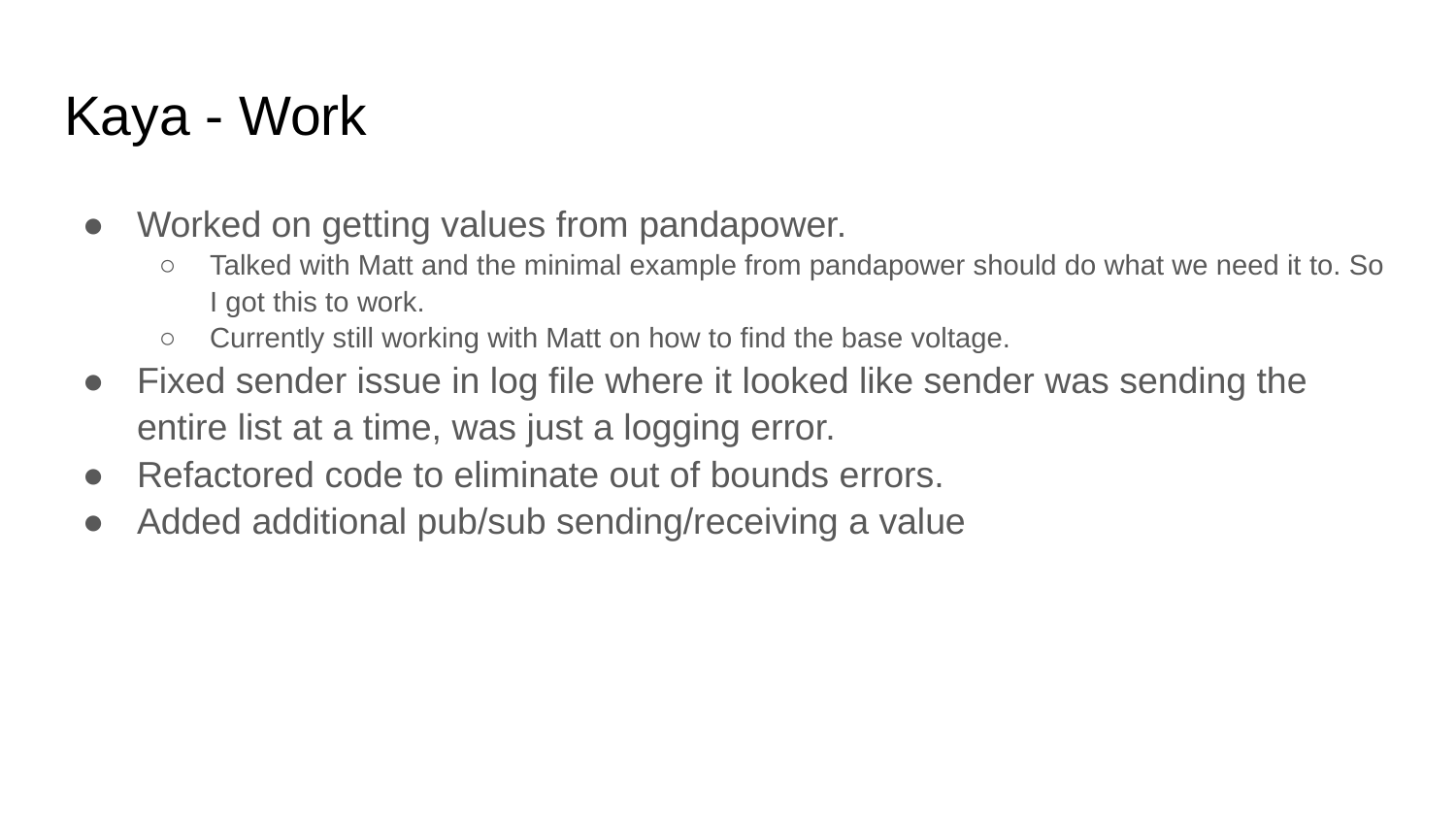

# Kaya - Work
Worked on getting values from pandapower.
Talked with Matt and the minimal example from pandapower should do what we need it to. So I got this to work.
Currently still working with Matt on how to find the base voltage.
Fixed sender issue in log file where it looked like sender was sending the entire list at a time, was just a logging error.
Refactored code to eliminate out of bounds errors.
Added additional pub/sub sending/receiving a value